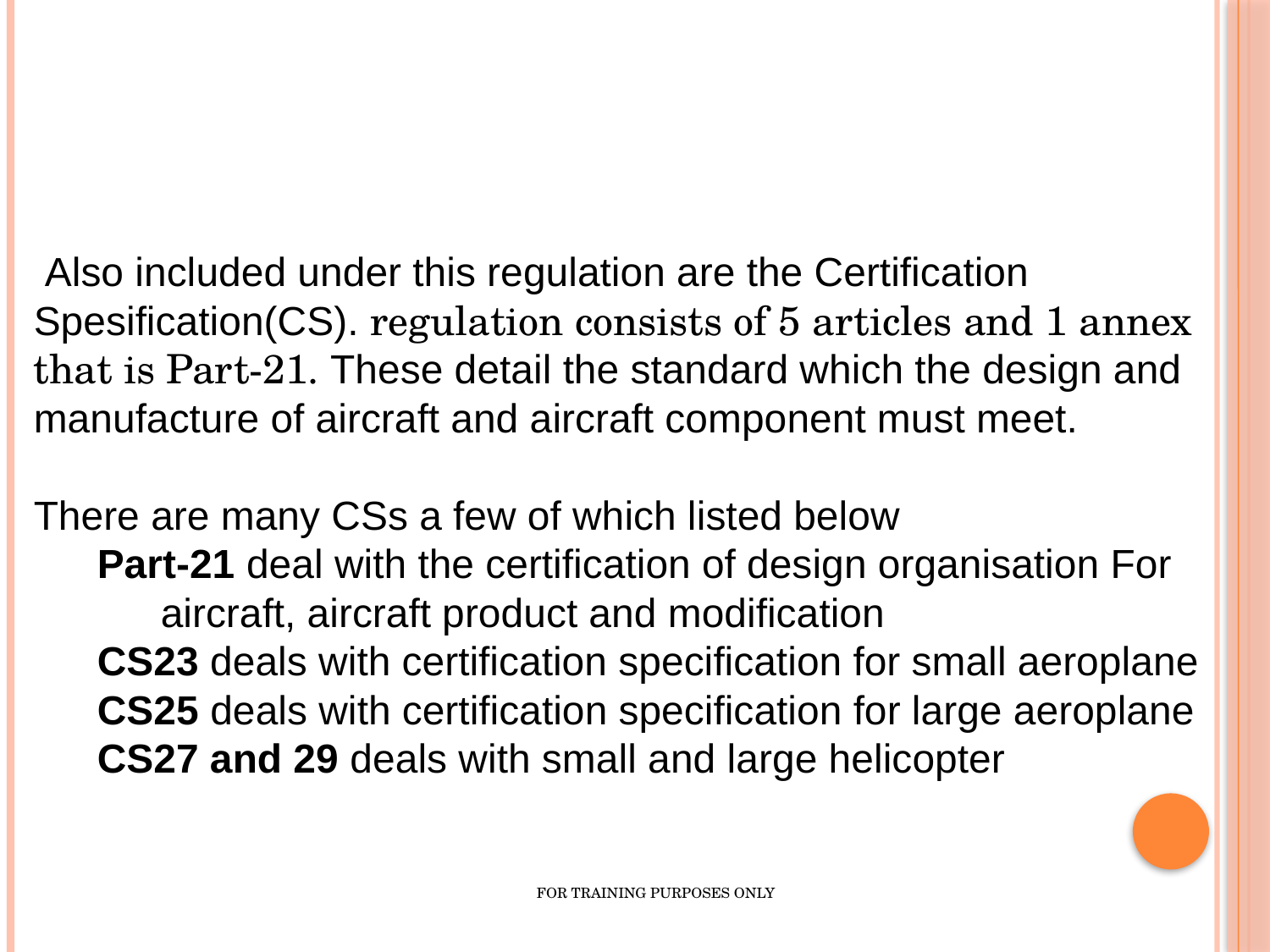

Also included under this regulation are the Certification Spesification(CS). regulation consists of 5 articles and 1 annex that is Part-21. These detail the standard which the design and manufacture of aircraft and aircraft component must meet.

There are many CSs a few of which listed below
Part-21 deal with the certification of design organisation For aircraft, aircraft product and modification
CS23 deals with certification specification for small aeroplane
CS25 deals with certification specification for large aeroplane
CS27 and 29 deals with small and large helicopter
FOR TRAINING PURPOSES ONLY